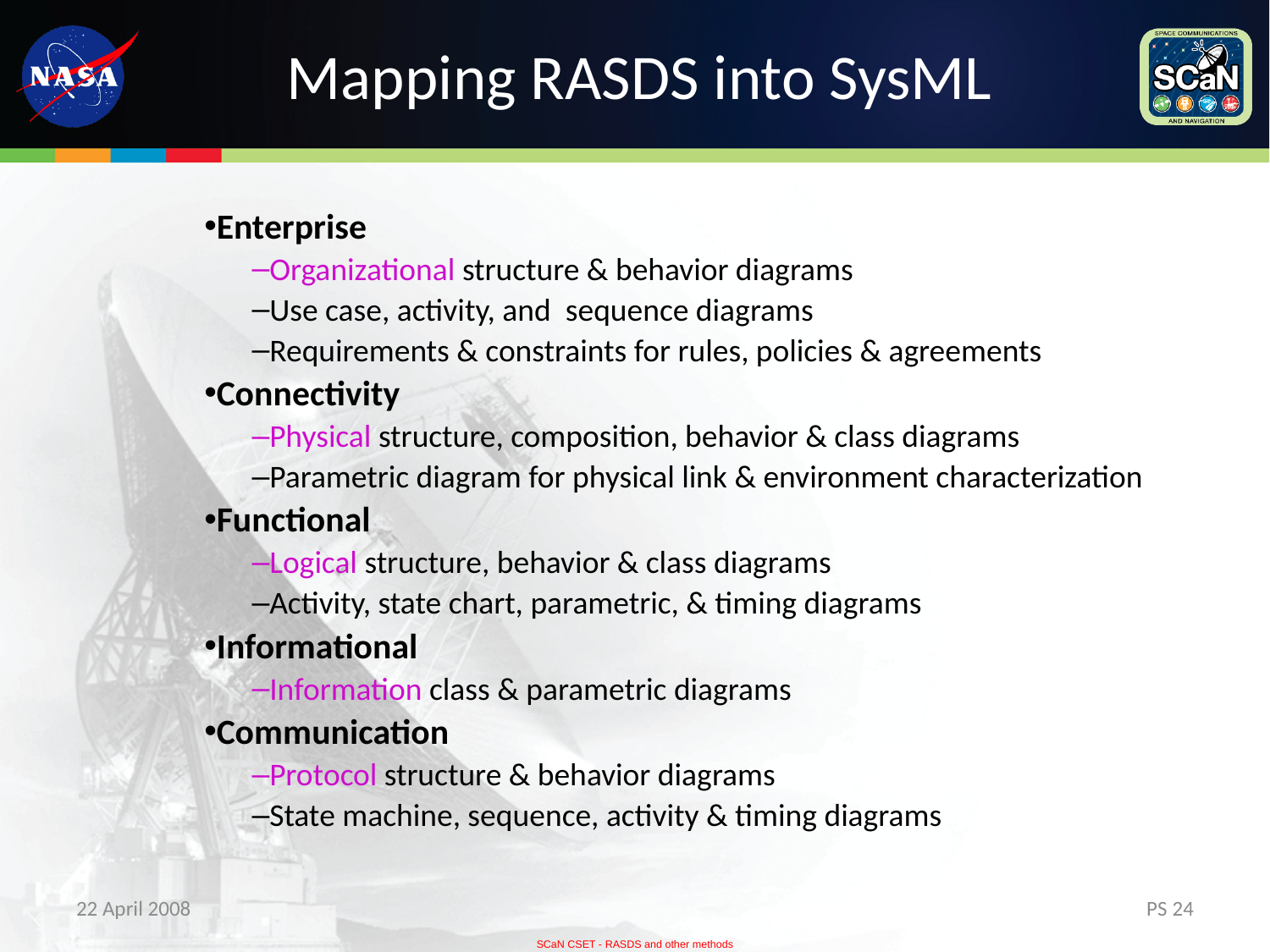

# Mapping RASDS into SysML
Enterprise
Organizational structure & behavior diagrams
Use case, activity, and  sequence diagrams
Requirements & constraints for rules, policies & agreements
Connectivity
Physical structure, composition, behavior & class diagrams
Parametric diagram for physical link & environment characterization
Functional
Logical structure, behavior & class diagrams
Activity, state chart, parametric, & timing diagrams
Informational
Information class & parametric diagrams
Communication
Protocol structure & behavior diagrams
State machine, sequence, activity & timing diagrams
22 April 2008
PS 24
SCaN CSET - RASDS and other methods